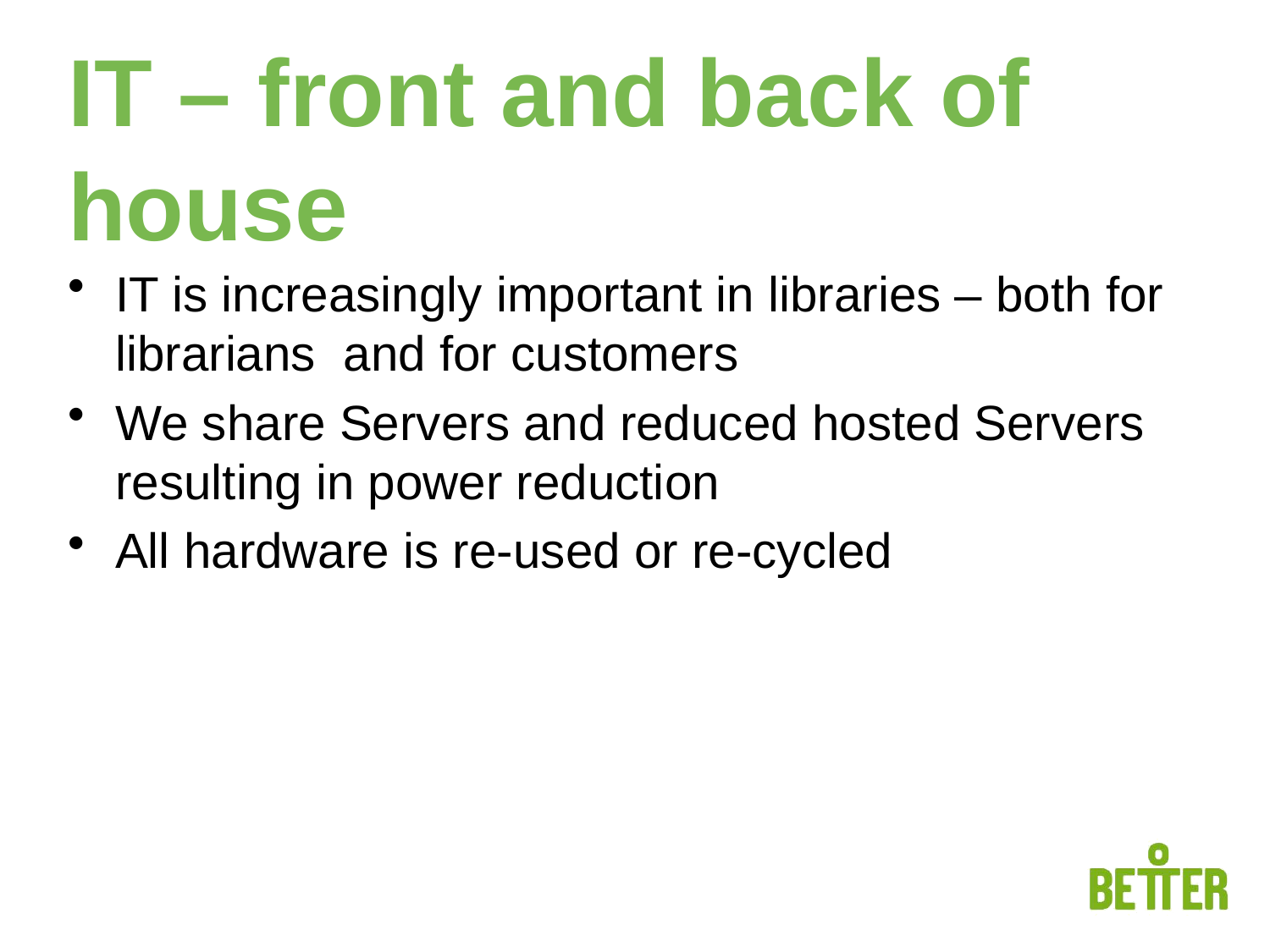

# IT – front and back of house
IT is increasingly important in libraries – both for librarians  and for customers
We share Servers and reduced hosted Servers resulting in power reduction
All hardware is re-used or re-cycled